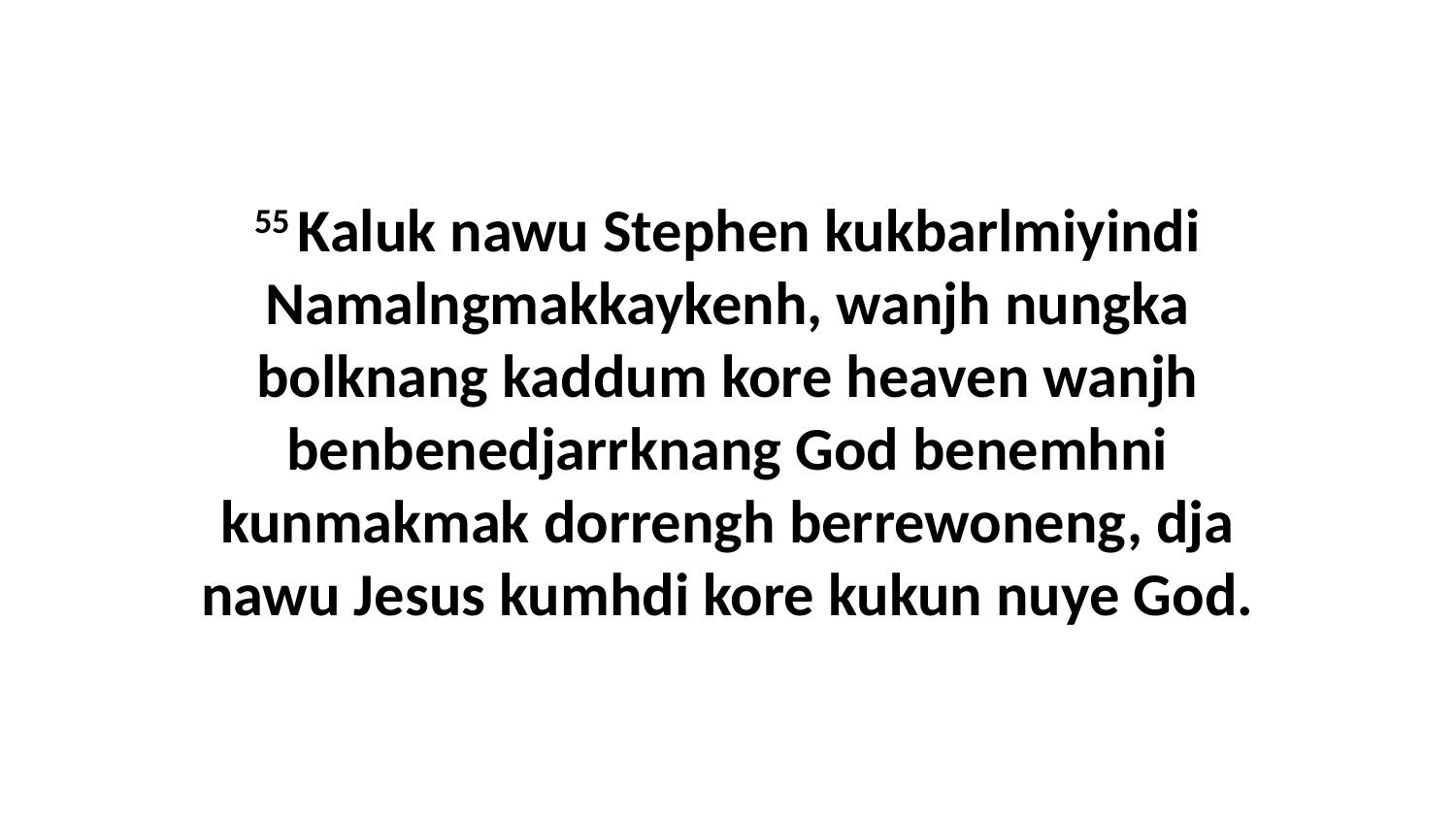

55 Kaluk nawu Stephen kukbarlmiyindi Namalngmakkaykenh, wanjh nungka bolknang kaddum kore heaven wanjh benbenedjarrknang God benemhni kunmakmak dorrengh berrewoneng, dja nawu Jesus kumhdi kore kukun nuye God.